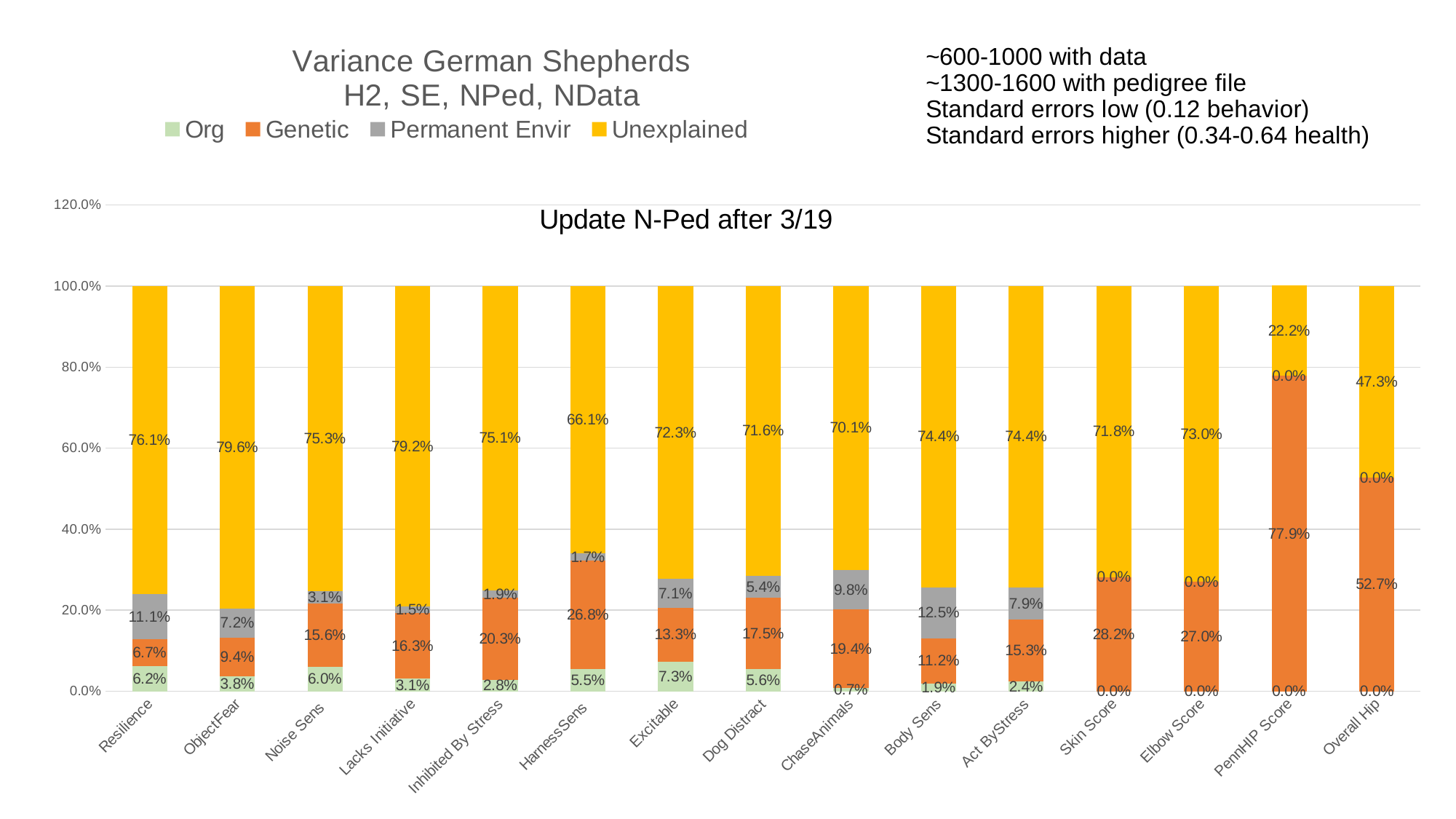

### Chart: Variance German Shepherds
H2, SE, NPed, NData

| Category | Org | Genetic | Permanent Envir | Unexplained |
|---|---|---|---|---|
| Resilience | 0.06167575308998568 | 0.06672323115620223 | 0.11135863089865328 | 0.7605155793046179 |
| ObjectFear | 0.03766308006961471 | 0.09446131175446842 | 0.07243105222373251 | 0.7957291124125053 |
| Noise Sens  | 0.060049416477756586 | 0.1562616194691327 | 0.03094646948052727 | 0.7531335084499778 |
| Lacks Initiative | 0.030769932216784705 | 0.16312653880057143 | 0.015029940119760478 | 0.7915438159214565 |
| Inhibited By Stress | 0.027648243501370316 | 0.20298355618304129 | 0.01883253052072087 | 0.7509343077817456 |
| HarnessSens  | 0.054616191475159725 | 0.26810336607227997 | 0.016970534948030896 | 0.6608181558119577 |
| Excitable | 0.07324092886434741 | 0.13257382178069727 | 0.07131638974410111 | 0.7232477844117317 |
| Dog Distract | 0.05560987698823954 | 0.17459334024241877 | 0.05419839589059614 | 0.7160591177398279 |
| ChaseAnimals | 0.007390941962370535 | 0.19389593675307962 | 0.09773487773487774 | 0.7014647300361586 |
| Body Sens | 0.01907869573532224 | 0.11202906865557467 | 0.12495218971122585 | 0.7442388602027156 |
| Act ByStress | 0.024254934298026283 | 0.15286481885407247 | 0.07888599244560303 | 0.7443421822631272 |
| Skin Score | 0.0 | 0.28207928291882334 | 0.0 | 0.7182173967933341 |
| Elbow Score | 0.0 | 0.27001076426264803 | 0.0 | 0.7302260495156081 |
| PennHIP Score | 0.0 | 0.7785213949481203 | 0.0 | 0.22248997989736422 |
| Overall Hip | 0.0 | 0.5273335883703136 | 0.0 | 0.47302027543993874 |